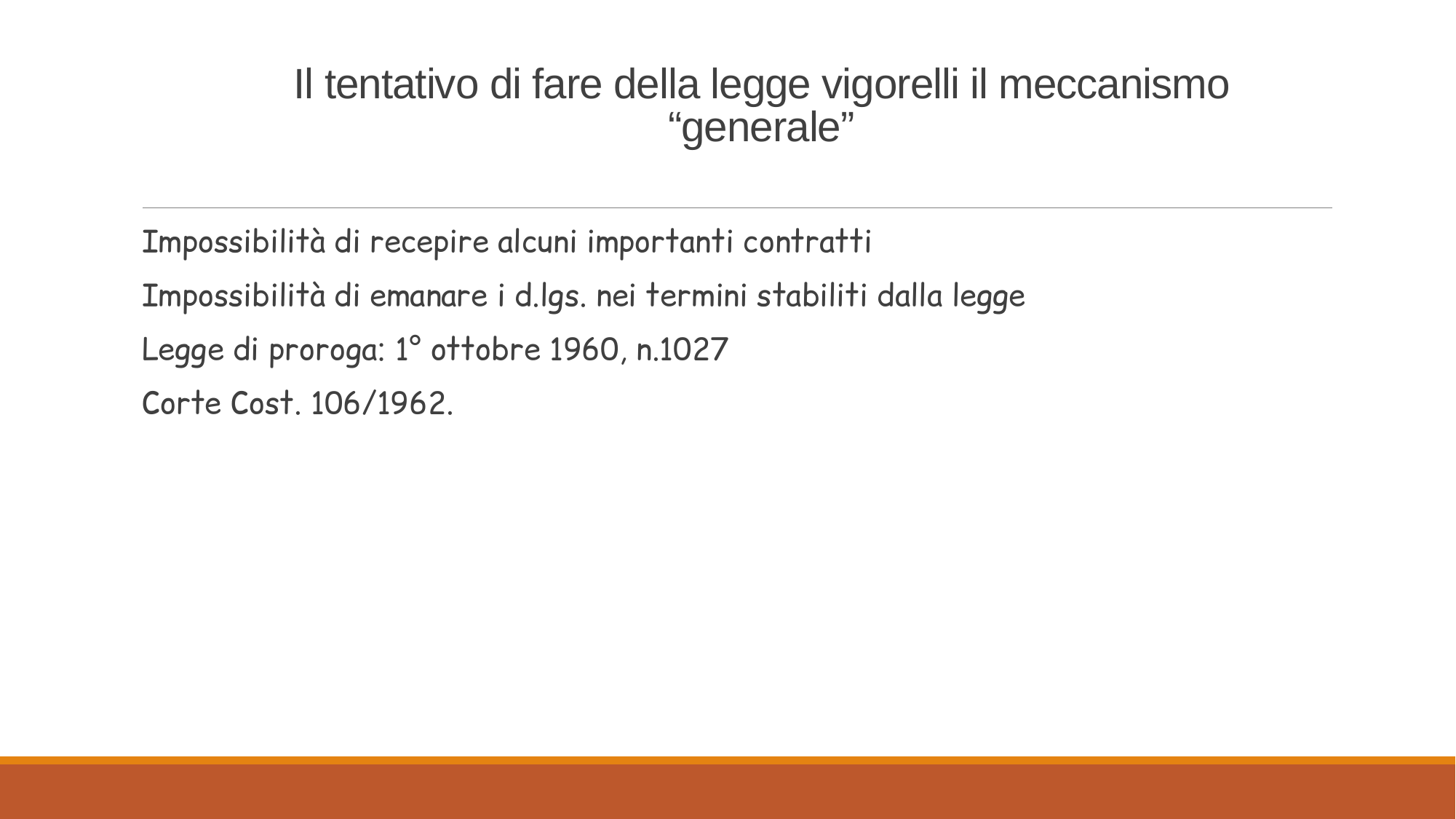

# Il tentativo di fare della legge vigorelli il meccanismo “generale”
Impossibilità di recepire alcuni importanti contratti
Impossibilità di emanare i d.lgs. nei termini stabiliti dalla legge
Legge di proroga: 1° ottobre 1960, n.1027
Corte Cost. 106/1962.